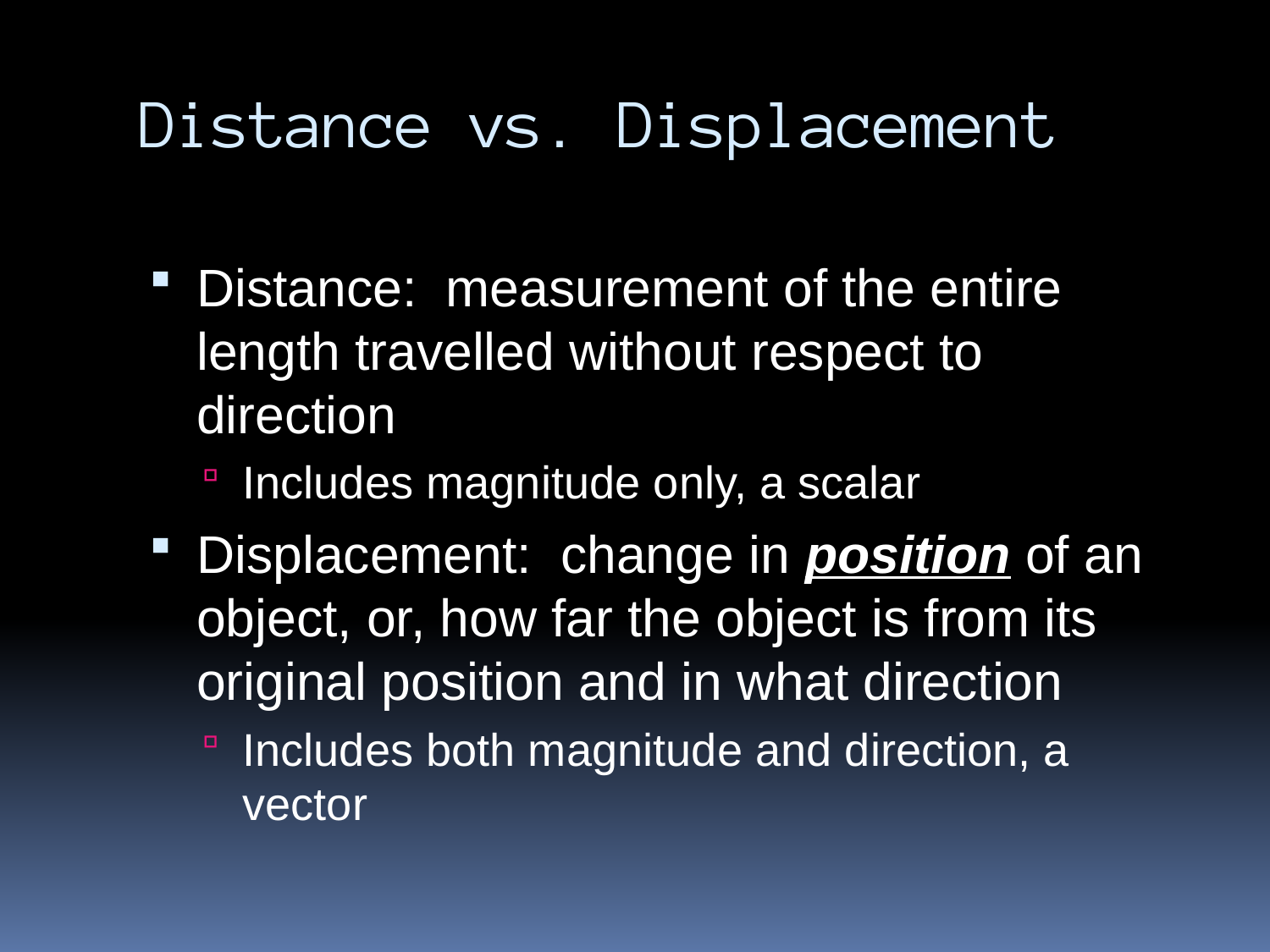

# Distance vs. Displacement
Distance:  measurement of the entire length travelled without respect to direction
Includes magnitude only, a scalar
Displacement:  change in position of an object, or, how far the object is from its original position and in what direction
Includes both magnitude and direction, a vector